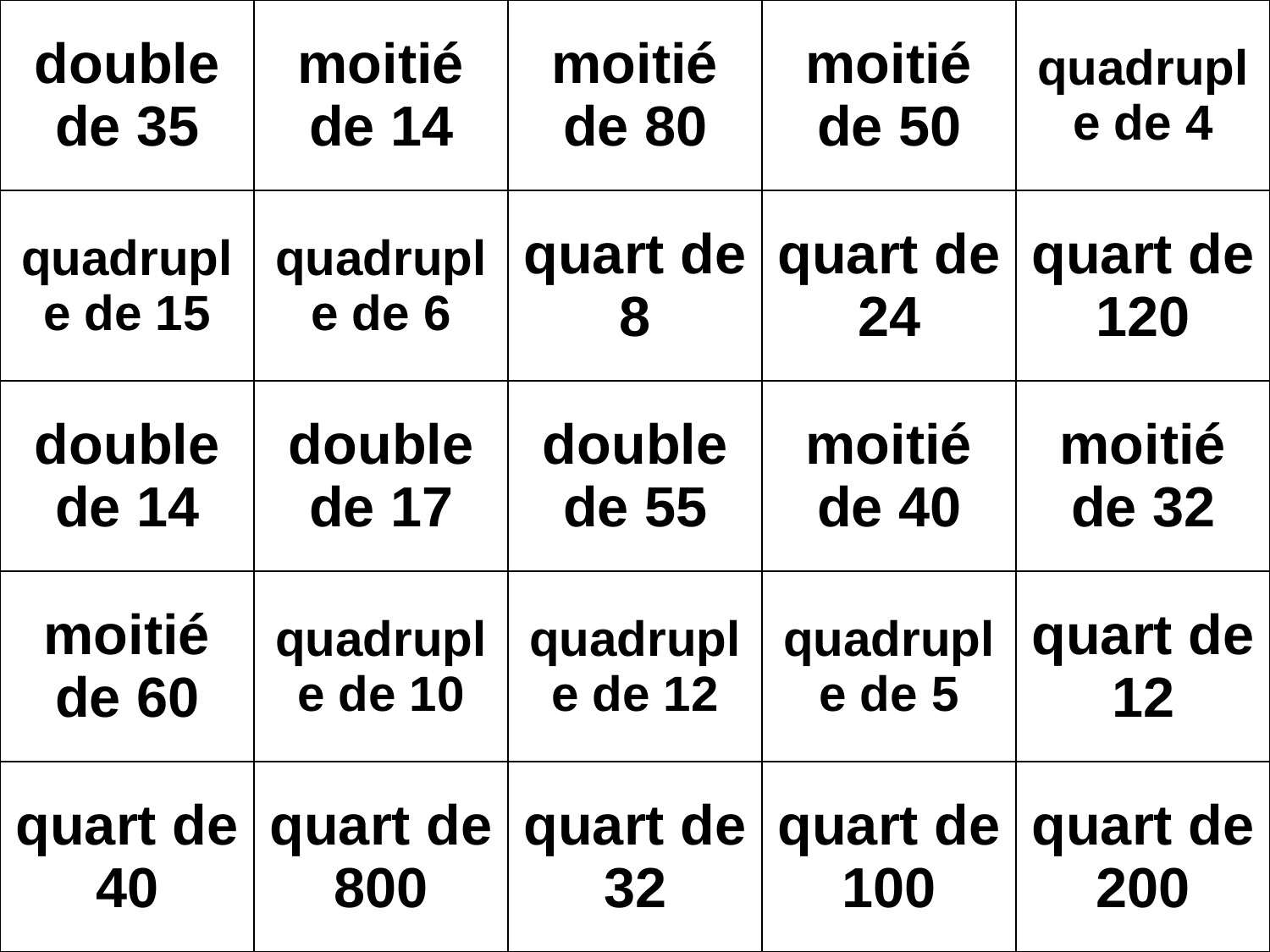

| double de 35 | moitié de 14 | moitié de 80 | moitié de 50 | quadruple de 4 |
| --- | --- | --- | --- | --- |
| quadruple de 15 | quadruple de 6 | quart de 8 | quart de 24 | quart de 120 |
| double de 14 | double de 17 | double de 55 | moitié de 40 | moitié de 32 |
| moitié de 60 | quadruple de 10 | quadruple de 12 | quadruple de 5 | quart de 12 |
| quart de 40 | quart de 800 | quart de 32 | quart de 100 | quart de 200 |